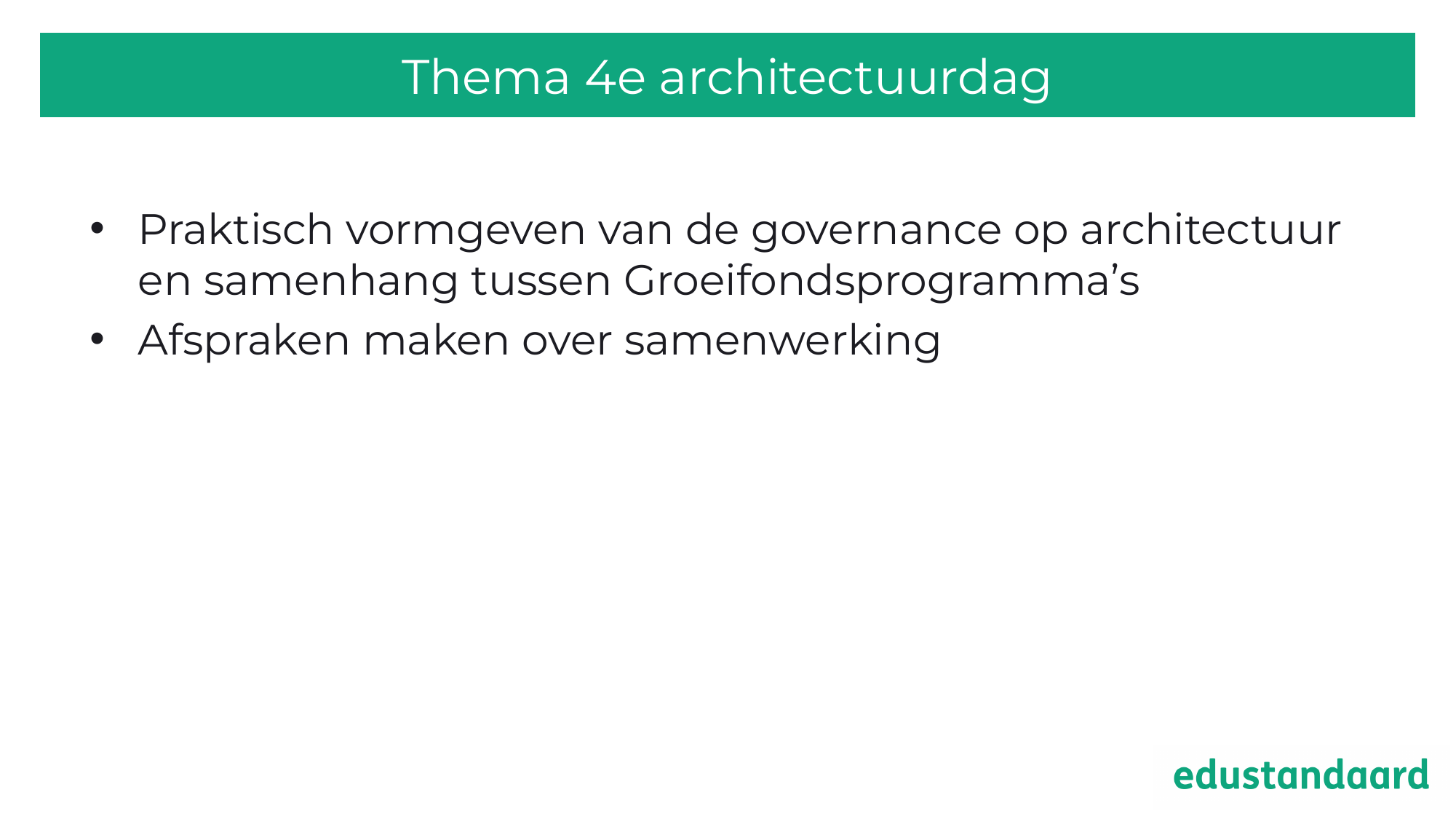

# Thema 4e architectuurdag
Praktisch vormgeven van de governance op architectuur en samenhang tussen Groeifondsprogramma’s
Afspraken maken over samenwerking